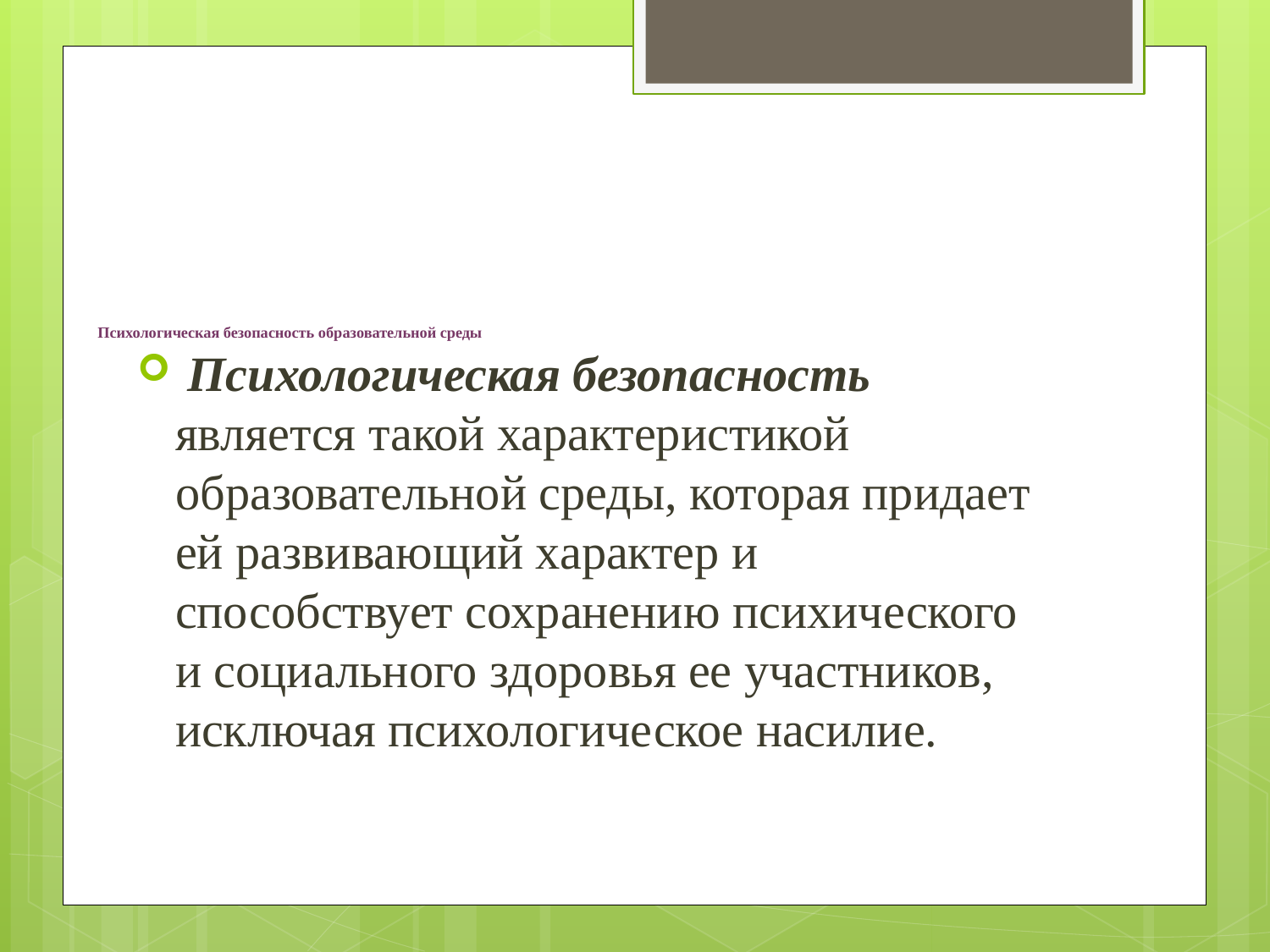

# Психологическая безопасность образовательной среды
 Психологическая безопасность является такой характеристикой образовательной среды, которая придает ей развивающий характер и способствует сохранению психического и социального здоровья ее участников, исключая психологическое насилие.